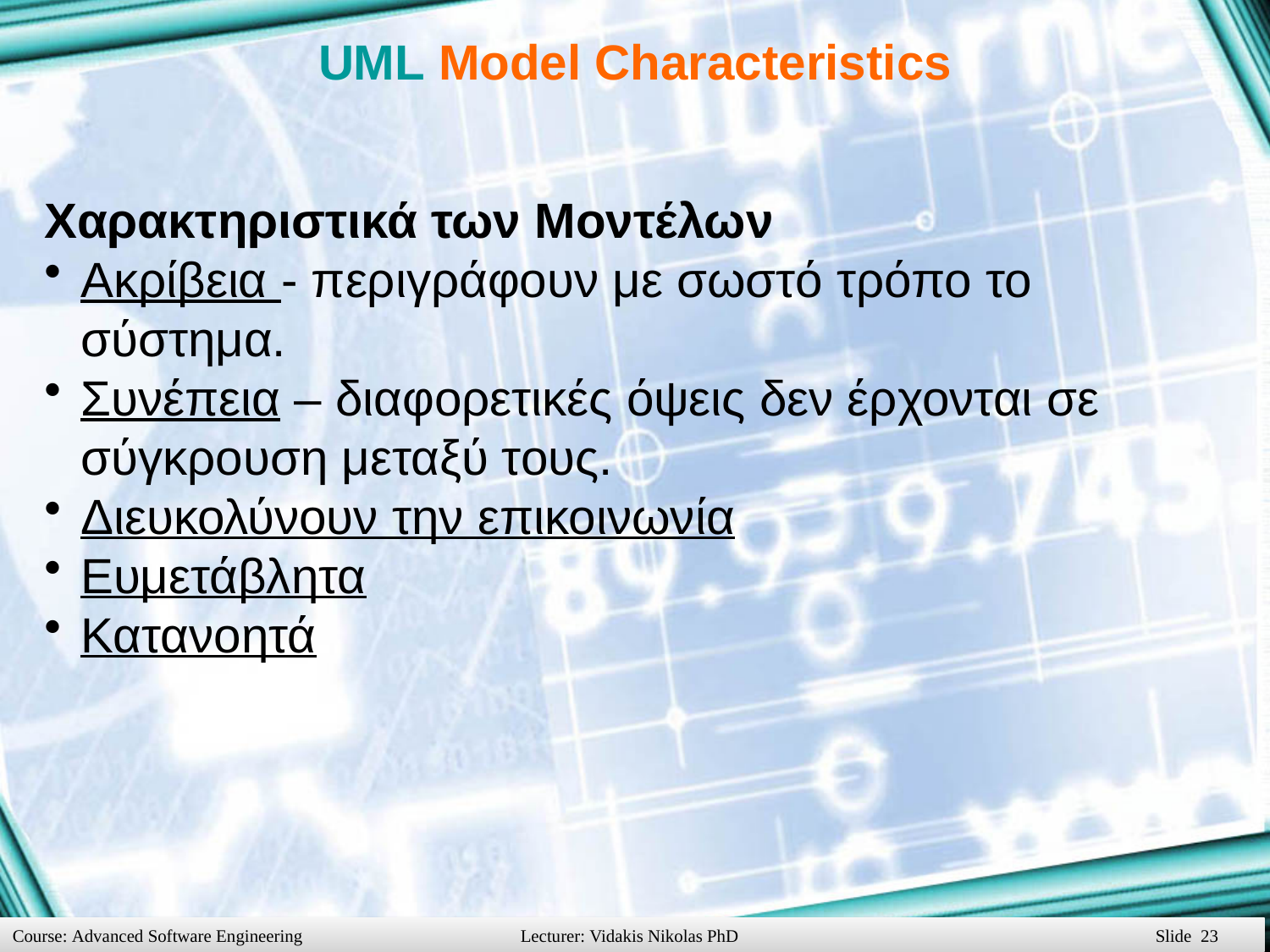

# UML Model Characteristics
Χαρακτηριστικά των Μοντέλων
Ακρίβεια - περιγράφουν με σωστό τρόπο το σύστημα.
Συνέπεια – διαφορετικές όψεις δεν έρχονται σε σύγκρουση μεταξύ τους.
Διευκολύνουν την επικοινωνία
Ευμετάβλητα
Κατανοητά